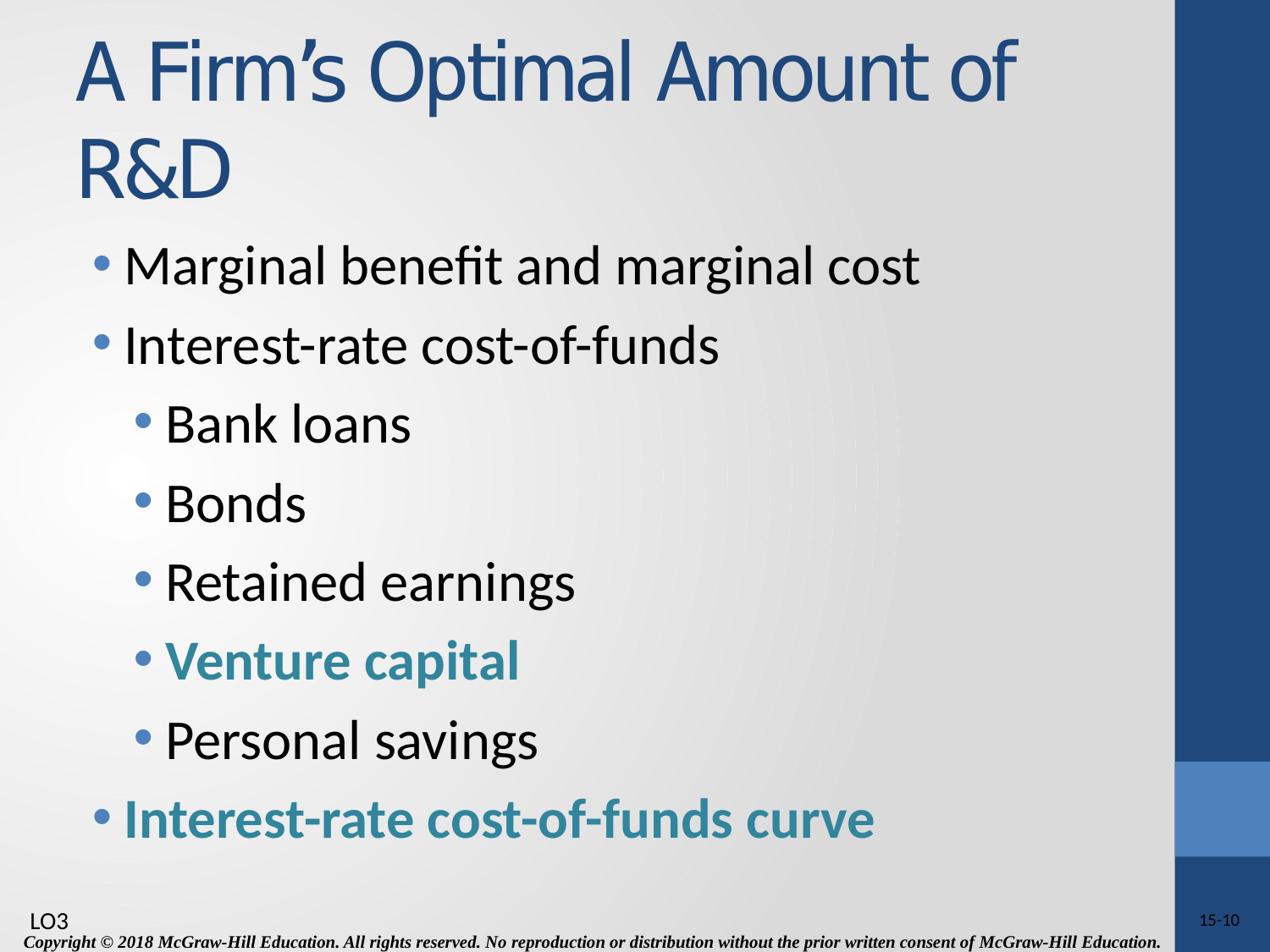

# A Firm’s Optimal Amount of R&D
Marginal benefit and marginal cost
Interest-rate cost-of-funds
Bank loans
Bonds
Retained earnings
Venture capital
Personal savings
Interest-rate cost-of-funds curve
LO3